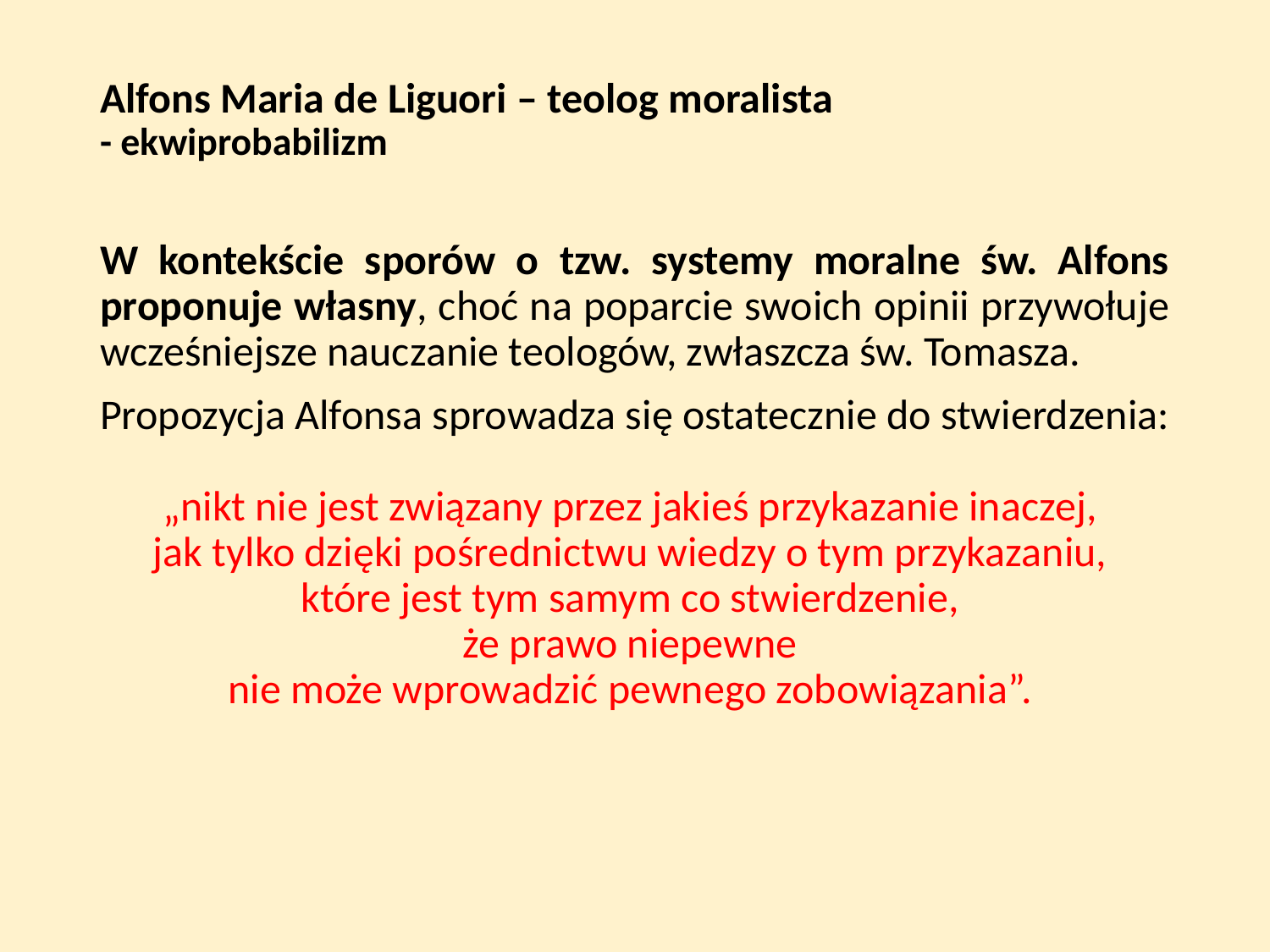

# Alfons Maria de Liguori – teolog moralista - ekwiprobabilizm
W kontekście sporów o tzw. systemy moralne św. Alfons proponuje własny, choć na poparcie swoich opinii przywołuje wcześniejsze nauczanie teologów, zwłaszcza św. Tomasza.
Propozycja Alfonsa sprowadza się ostatecznie do stwierdzenia:

„nikt nie jest związany przez jakieś przykazanie inaczej,
jak tylko dzięki pośrednictwu wiedzy o tym przykazaniu,
które jest tym samym co stwierdzenie,
że prawo niepewne
nie może wprowadzić pewnego zobowiązania”.